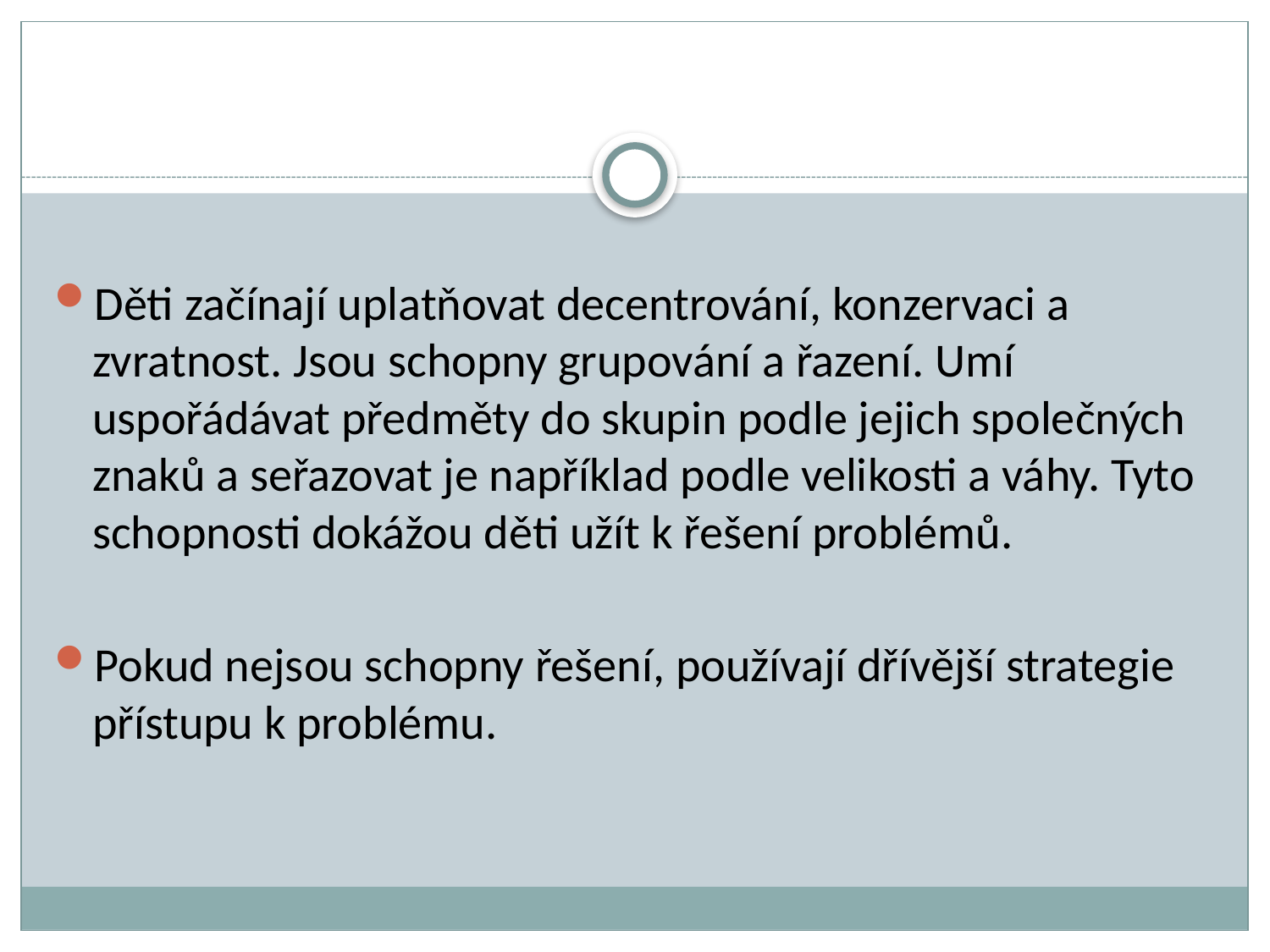

Děti začínají uplatňovat decentrování, konzervaci a zvratnost. Jsou schopny grupování a řazení. Umí uspořádávat předměty do skupin podle jejich společných znaků a seřazovat je například podle velikosti a váhy. Tyto schopnosti dokážou děti užít k řešení problémů.

Pokud nejsou schopny řešení, používají dřívější strategie přístupu k problému.